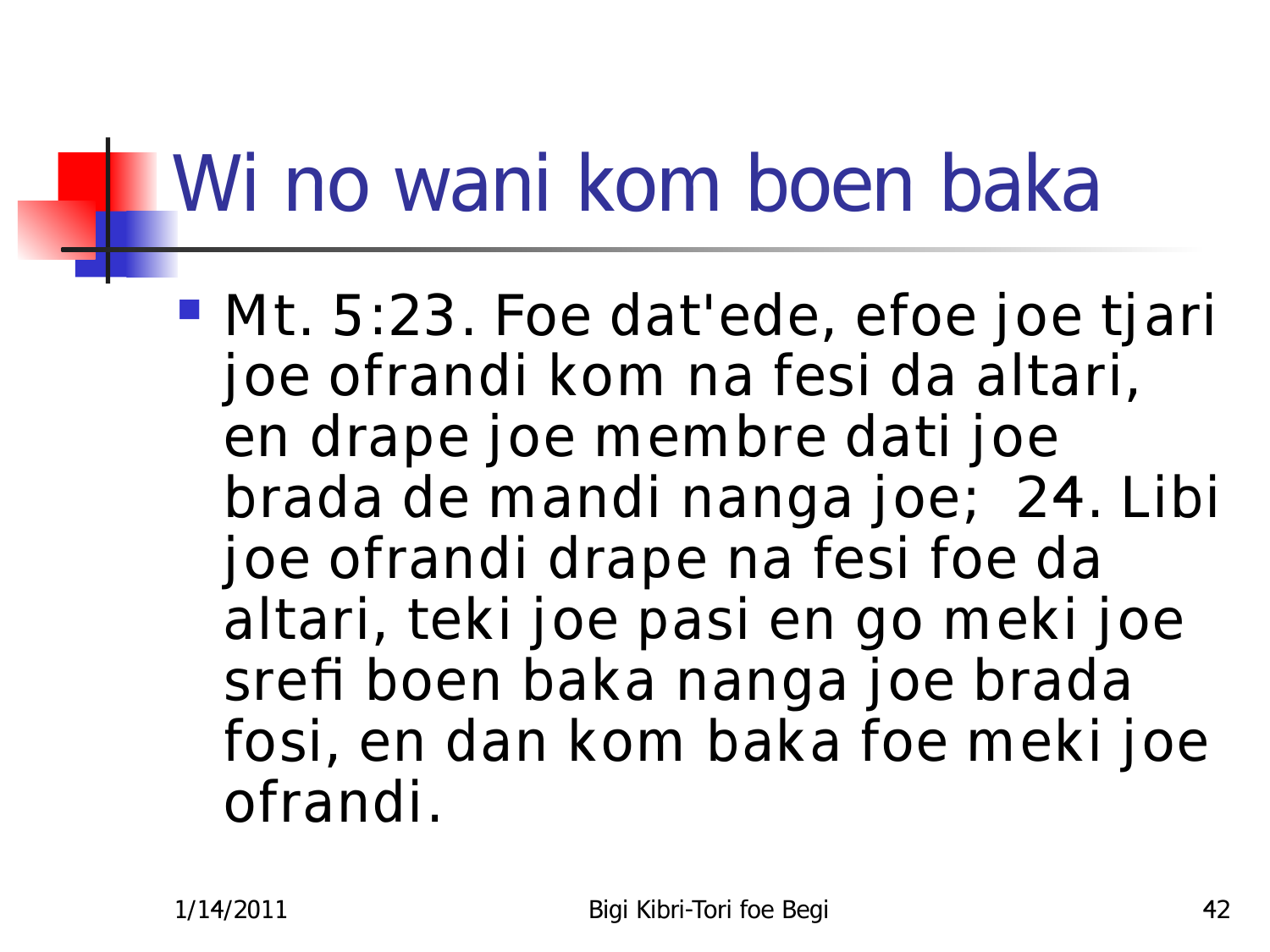

# Wi no wani kom boen baka
Mt. 5:23. Foe dat'ede, efoe joe tjari joe ofrandi kom na fesi da altari, en drape joe membre dati joe brada de mandi nanga joe;  24. Libi joe ofrandi drape na fesi foe da altari, teki joe pasi en go meki joe srefi boen baka nanga joe brada fosi, en dan kom baka foe meki joe ofrandi.
1/14/2011
Bigi Kibri-Tori foe Begi
42